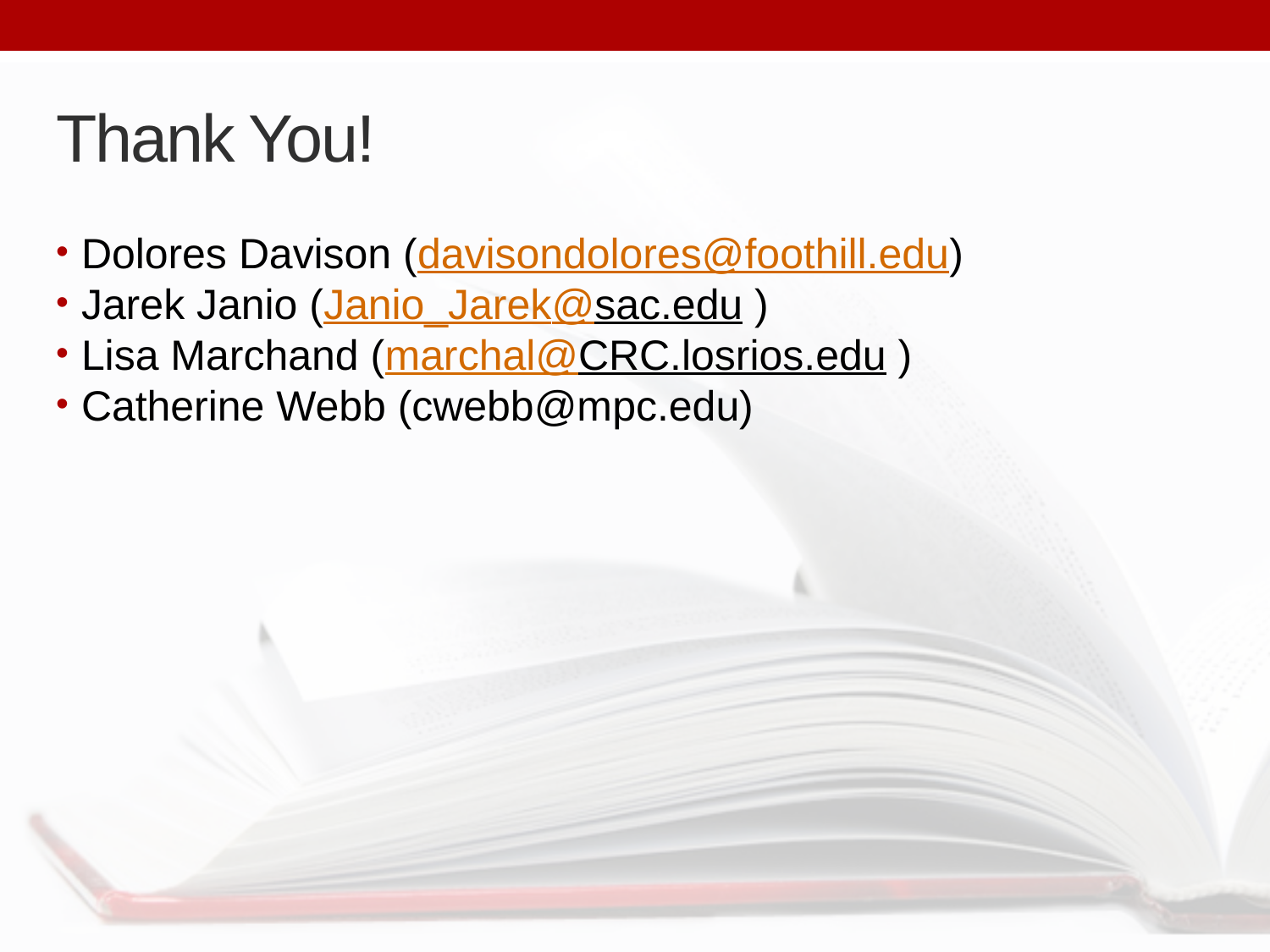

# Thank You!
Dolores Davison (davisondolores@foothill.edu)
Jarek Janio (Janio_Jarek@sac.edu )
Lisa Marchand (marchal@CRC.losrios.edu )
Catherine Webb (cwebb@mpc.edu)